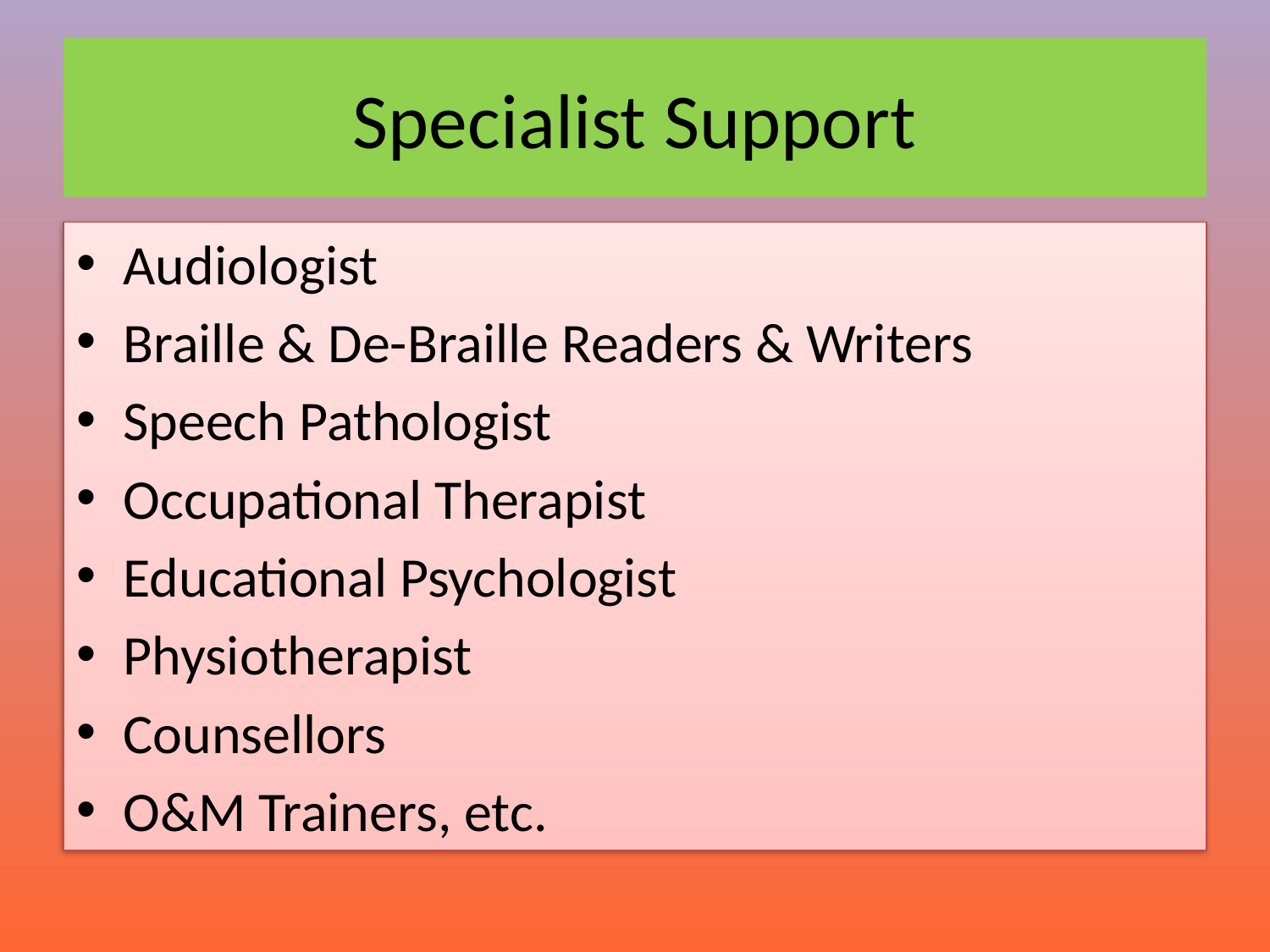

# Specialist Support
Audiologist
Braille & De-Braille Readers & Writers
Speech Pathologist
Occupational Therapist
Educational Psychologist
Physiotherapist
Counsellors
O&M Trainers, etc.